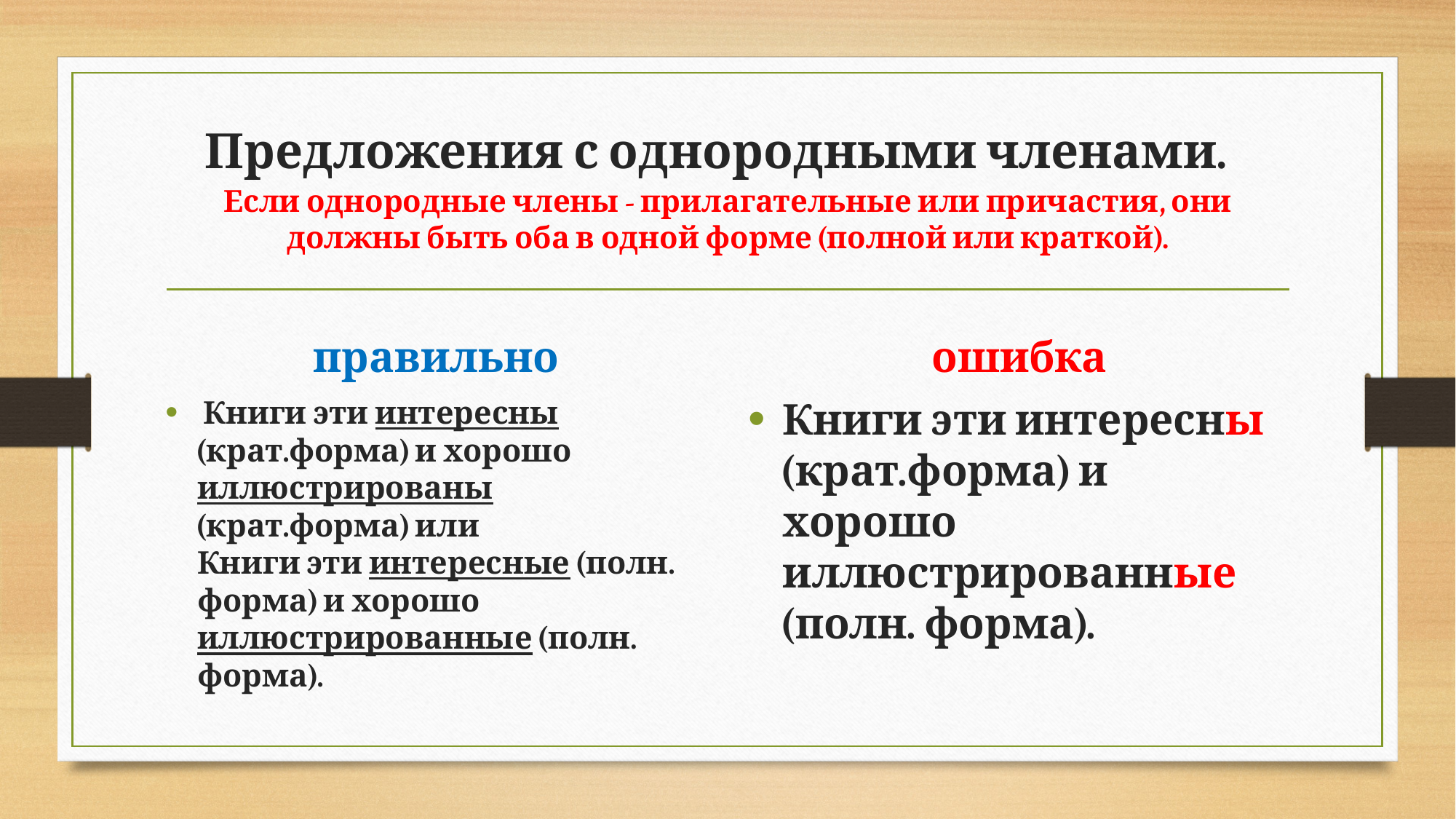

# Предложения с однородными членами.   Если однородные члены - прилагательные или причастия, они должны быть оба в одной форме (полной или краткой).
правильно
ошибка
 Книги эти интересны (крат.форма) и хорошо иллюстрированы (крат.форма) или
Книги эти интересные (полн. форма) и хорошо иллюстрированные (полн. форма).
Книги эти интересны (крат.форма) и хорошо иллюстрированные (полн. форма).